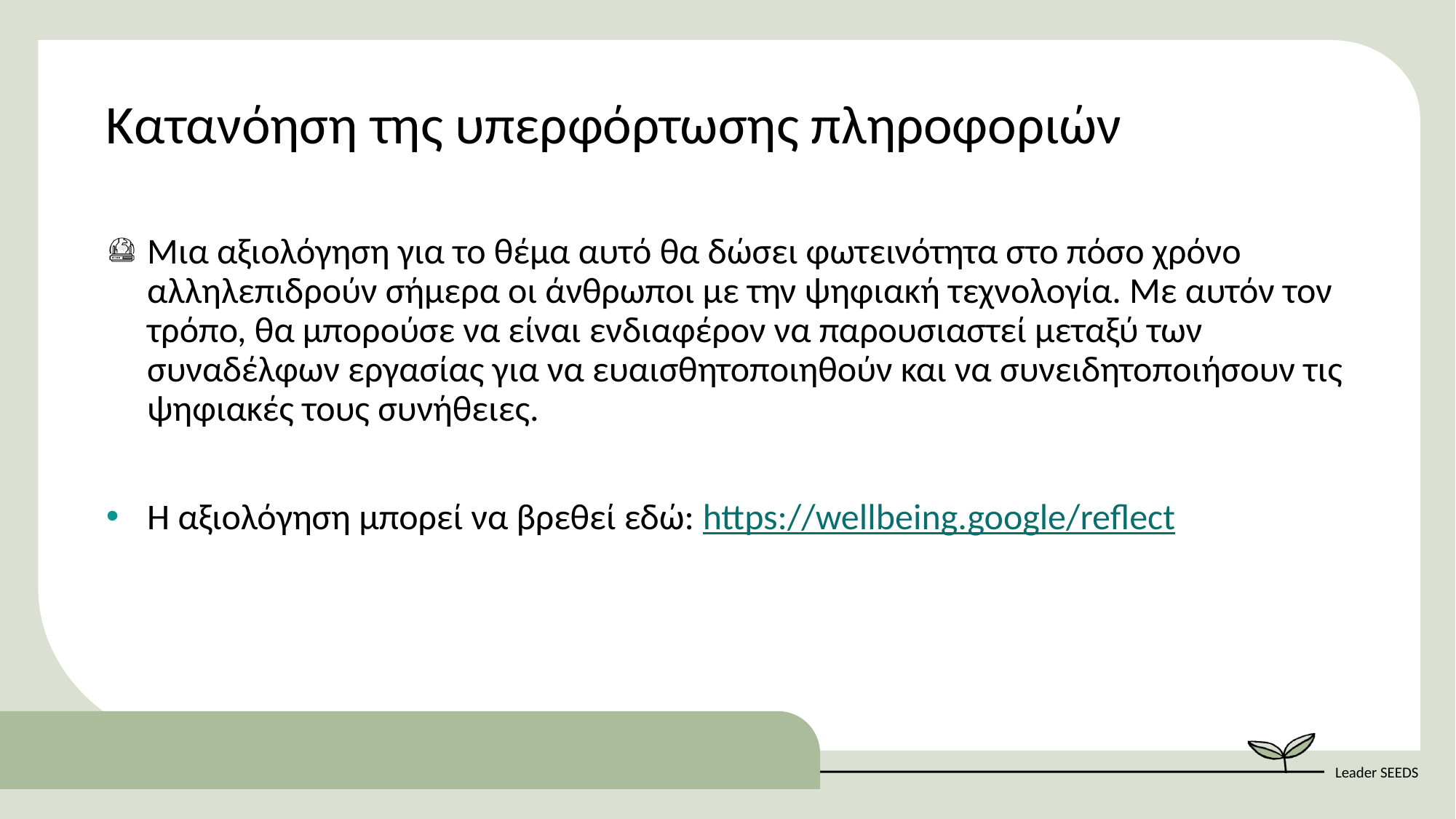

Κατανόηση της υπερφόρτωσης πληροφοριών
Μια αξιολόγηση για το θέμα αυτό θα δώσει φωτεινότητα στο πόσο χρόνο αλληλεπιδρούν σήμερα οι άνθρωποι με την ψηφιακή τεχνολογία. Με αυτόν τον τρόπο, θα μπορούσε να είναι ενδιαφέρον να παρουσιαστεί μεταξύ των συναδέλφων εργασίας για να ευαισθητοποιηθούν και να συνειδητοποιήσουν τις ψηφιακές τους συνήθειες.

Η αξιολόγηση μπορεί να βρεθεί εδώ: https://wellbeing.google/reflect